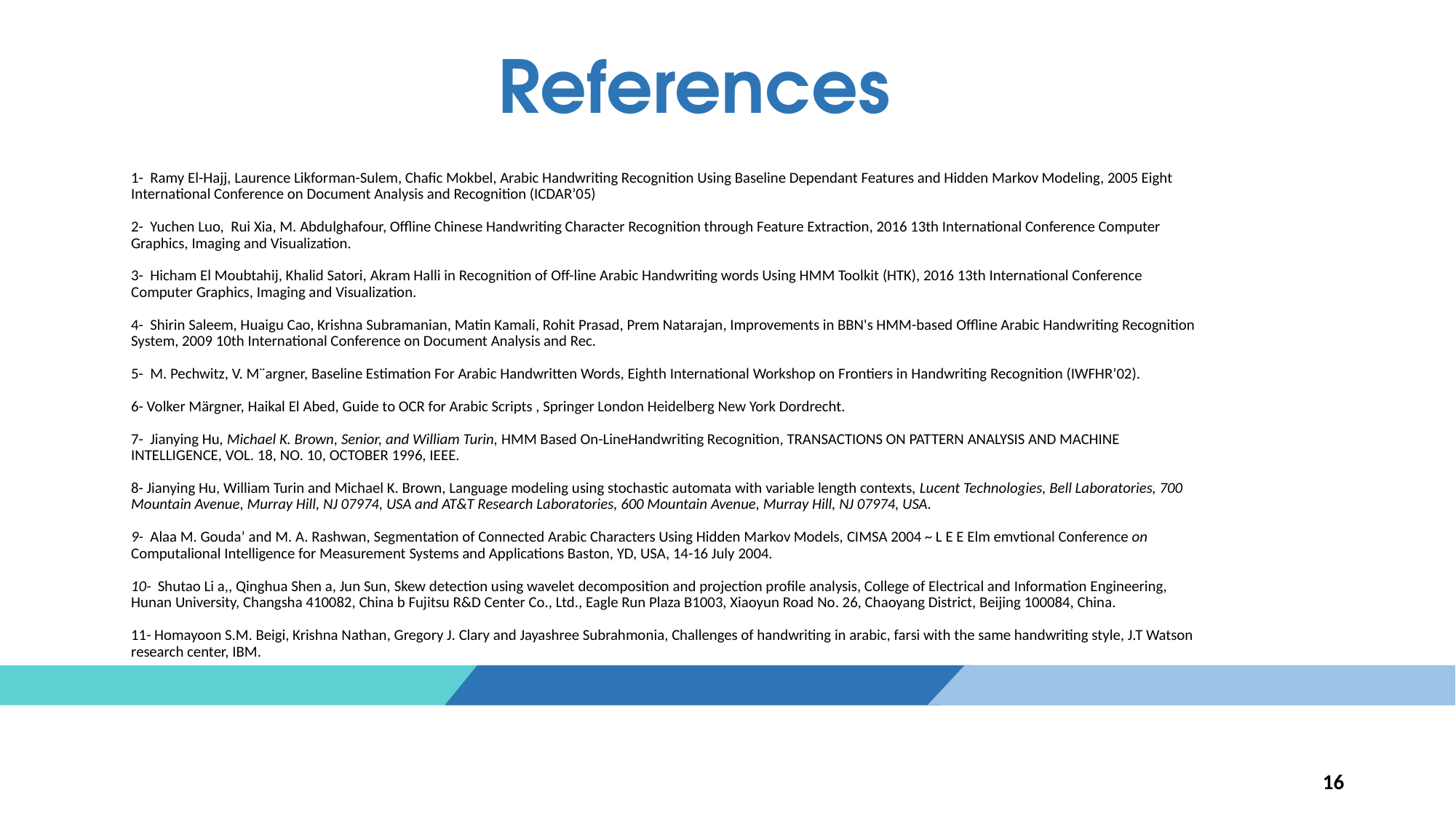

References
# 1-  Ramy El-Hajj, Laurence Likforman-Sulem, Chafic Mokbel, Arabic Handwriting Recognition Using Baseline Dependant Features and Hidden Markov Modeling, 2005 Eight International Conference on Document Analysis and Recognition (ICDAR’05) 2-  Yuchen Luo,  Rui Xia, M. Abdulghafour, Offline Chinese Handwriting Character Recognition through Feature Extraction, 2016 13th International Conference Computer Graphics, Imaging and Visualization. 3-  Hicham El Moubtahij, Khalid Satori, Akram Halli in Recognition of Off-line Arabic Handwriting words Using HMM Toolkit (HTK), 2016 13th International Conference Computer Graphics, Imaging and Visualization. 4-  Shirin Saleem, Huaigu Cao, Krishna Subramanian, Matin Kamali, Rohit Prasad, Prem Natarajan, Improvements in BBN's HMM-based Offline Arabic Handwriting Recognition System, 2009 10th International Conference on Document Analysis and Rec. 5-  M. Pechwitz, V. M¨argner, Baseline Estimation For Arabic Handwritten Words, Eighth International Workshop on Frontiers in Handwriting Recognition (IWFHR’02). 6- Volker Märgner, Haikal El Abed, Guide to OCR for Arabic Scripts , Springer London Heidelberg New York Dordrecht. 7-  Jianying Hu, Michael K. Brown, Senior, and William Turin, HMM Based On-LineHandwriting Recognition, TRANSACTIONS ON PATTERN ANALYSIS AND MACHINE INTELLIGENCE, VOL. 18, NO. 10, OCTOBER 1996, IEEE. 8- Jianying Hu, William Turin and Michael K. Brown, Language modeling using stochastic automata with variable length contexts, Lucent Technologies, Bell Laboratories, 700 Mountain Avenue, Murray Hill, NJ 07974, USA and AT&T Research Laboratories, 600 Mountain Avenue, Murray Hill, NJ 07974, USA. 9-  Alaa M. Gouda’ and M. A. Rashwan, Segmentation of Connected Arabic Characters Using Hidden Markov Models, CIMSA 2004 ~ L E E Elm emvtional Conference on Computalional Intelligence for Measurement Systems and Applications Baston, YD, USA, 14-16 July 2004. 10-  Shutao Li a,, Qinghua Shen a, Jun Sun, Skew detection using wavelet decomposition and projection profile analysis, College of Electrical and Information Engineering, Hunan University, Changsha 410082, China b Fujitsu R&D Center Co., Ltd., Eagle Run Plaza B1003, Xiaoyun Road No. 26, Chaoyang District, Beijing 100084, China. 11- Homayoon S.M. Beigi, Krishna Nathan, Gregory J. Clary and Jayashree Subrahmonia, Challenges of handwriting in arabic, farsi with the same handwriting style, J.T Watson research center, IBM.

16